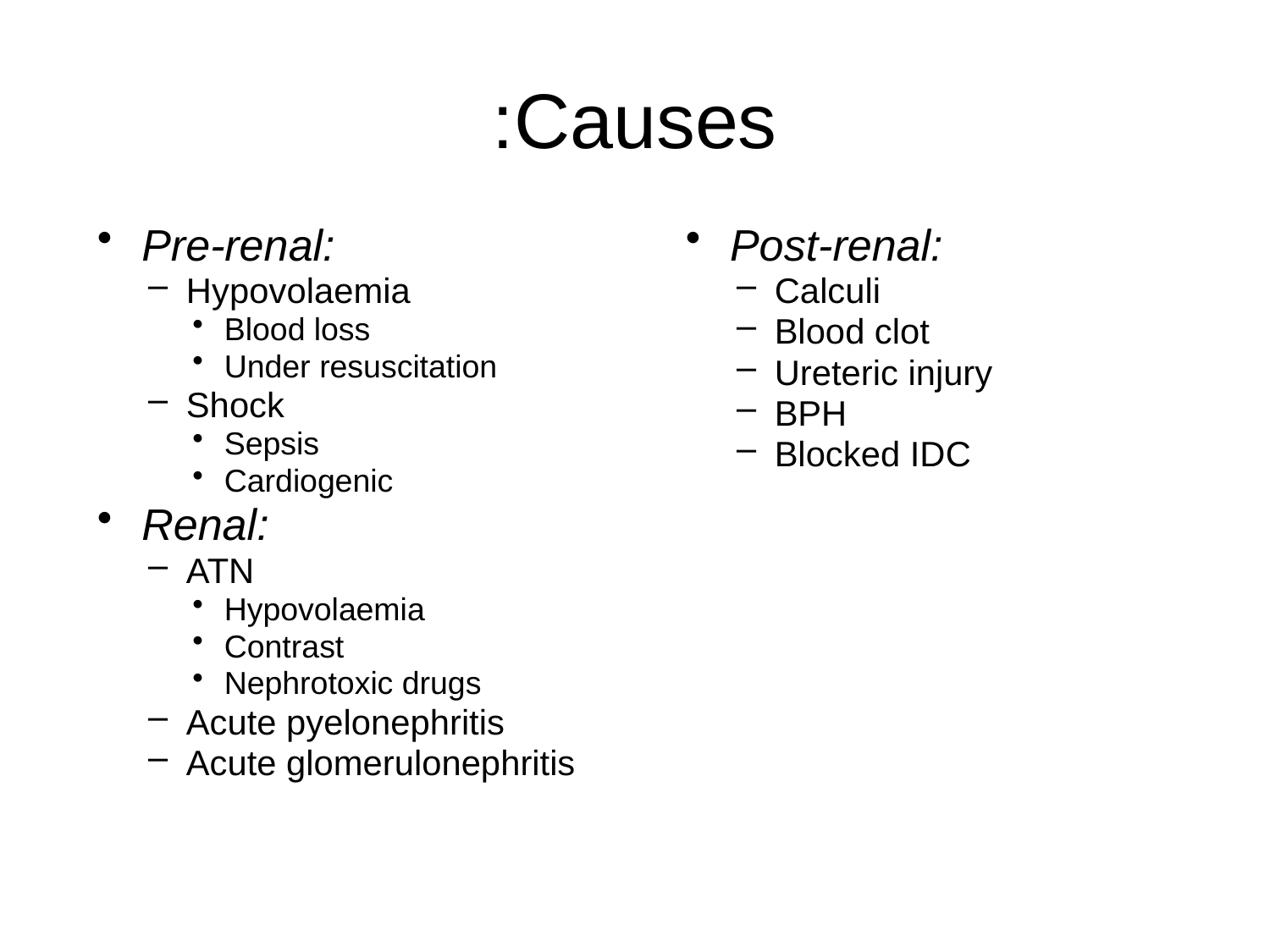

Causes:
Pre-renal:
Hypovolaemia
Blood loss
Under resuscitation
Shock
Sepsis
Cardiogenic
Renal:
ATN
Hypovolaemia
Contrast
Nephrotoxic drugs
Acute pyelonephritis
Acute glomerulonephritis

Post-renal:
Calculi
Blood clot
Ureteric injury
BPH
Blocked IDC